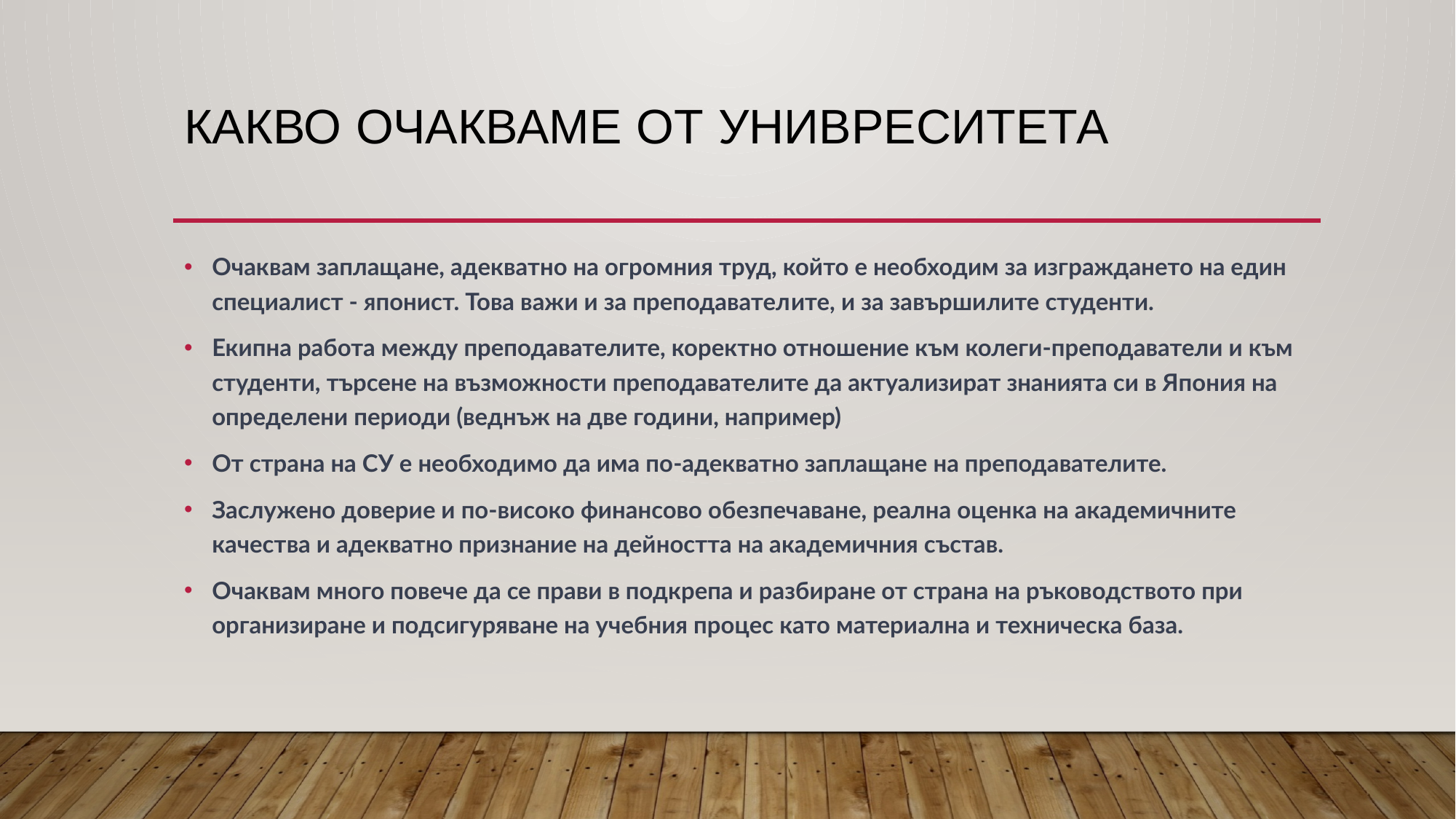

# Какво очакваме от унивреситета
Очаквам заплащане, адекватно на огромния труд, който е необходим за изграждането на един специалист - японист. Това важи и за преподавателите, и за завършилите студенти.
Екипна работа между преподавателите, коректно отношение към колеги-преподаватели и към студенти, търсене на възможности преподавателите да актуализират знанията си в Япония на определени периоди (веднъж на две години, например)
От страна на СУ е необходимо да има по-адекватно заплащане на преподавателите.
Заслужено доверие и по-високо финансово обезпечаване, реална оценка на академичните качества и адекватно признание на дейността на академичния състав.
Очаквам много повече да се прави в подкрепа и разбиране от страна на ръководството при организиране и подсигуряване на учебния процес като материална и техническа база.